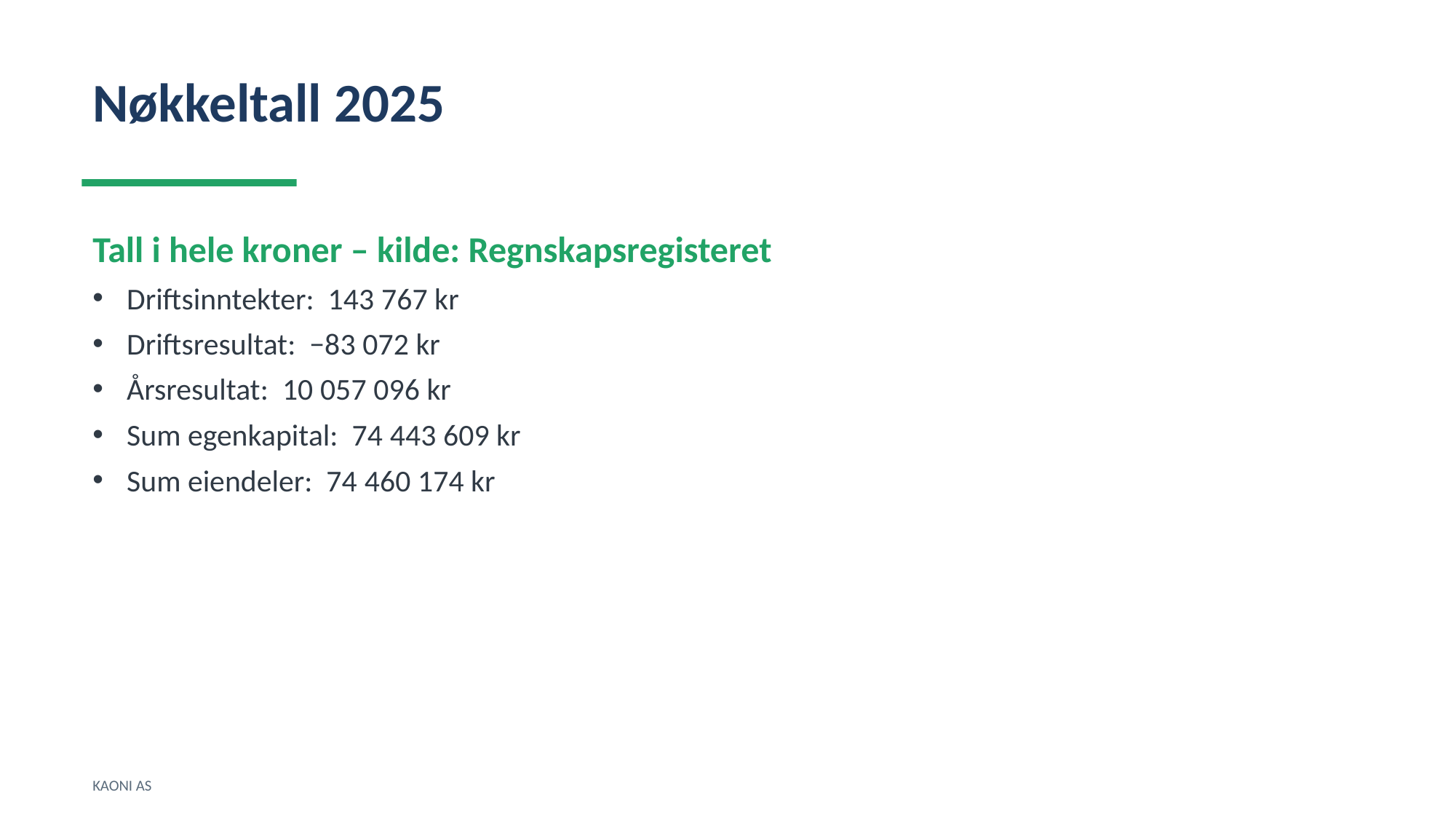

Nøkkeltall 2025

Tall i hele kroner – kilde: Regnskapsregisteret
Driftsinntekter:  143 767 kr
Driftsresultat:  −83 072 kr
Årsresultat:  10 057 096 kr
Sum egenkapital:  74 443 609 kr
Sum eiendeler:  74 460 174 kr
KAONI AS